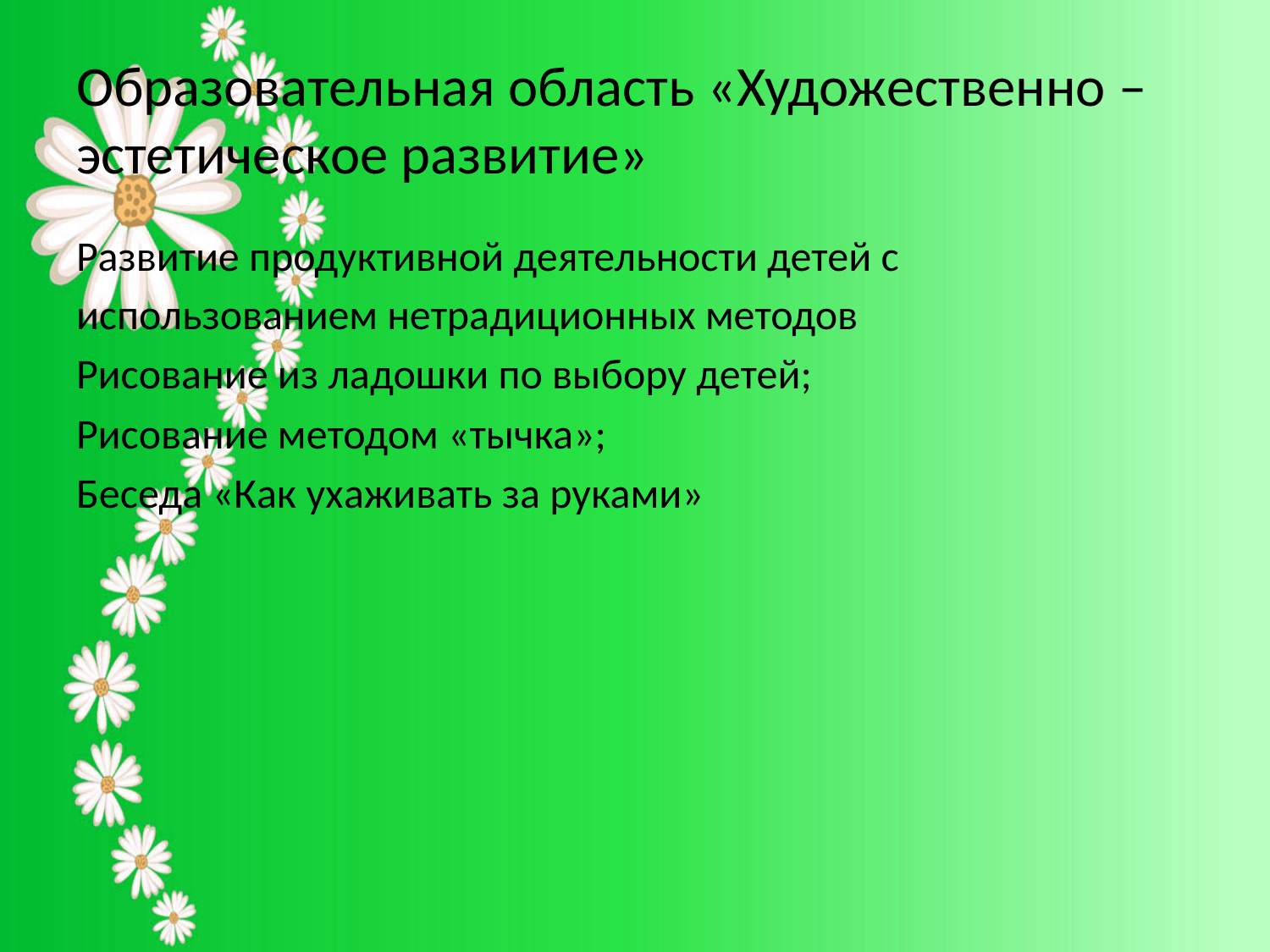

# Образовательная область «Художественно –эстетическое развитие»
Развитие продуктивной деятельности детей с
использованием нетрадиционных методов
Рисование из ладошки по выбору детей;
Рисование методом «тычка»;
Беседа «Как ухаживать за руками»